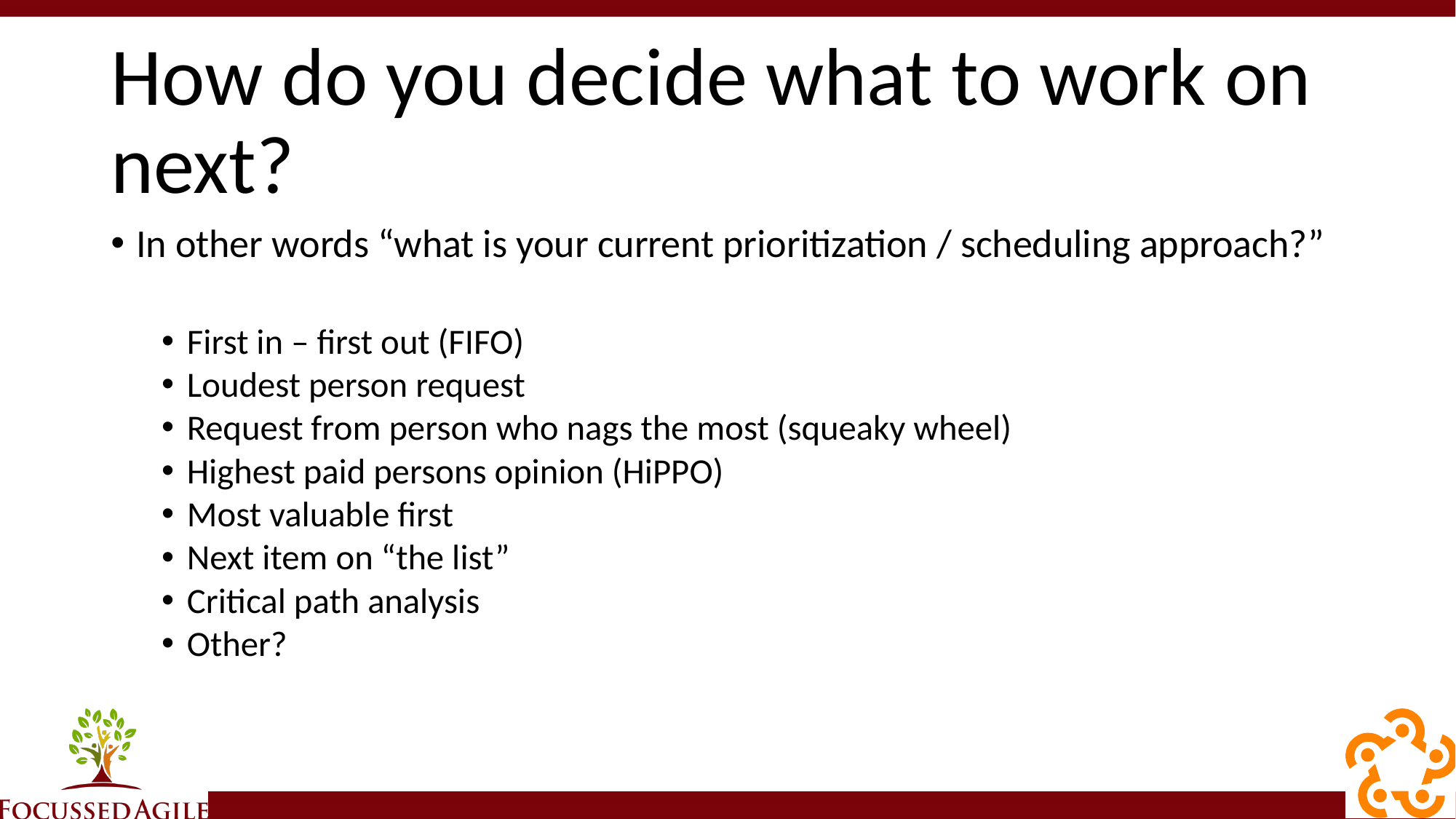

# How do you decide what to work on next?
In other words “what is your current prioritization / scheduling approach?”

First in – first out (FIFO)
Loudest person request
Request from person who nags the most (squeaky wheel)
Highest paid persons opinion (HiPPO)
Most valuable first
Next item on “the list”
Critical path analysis
Other?